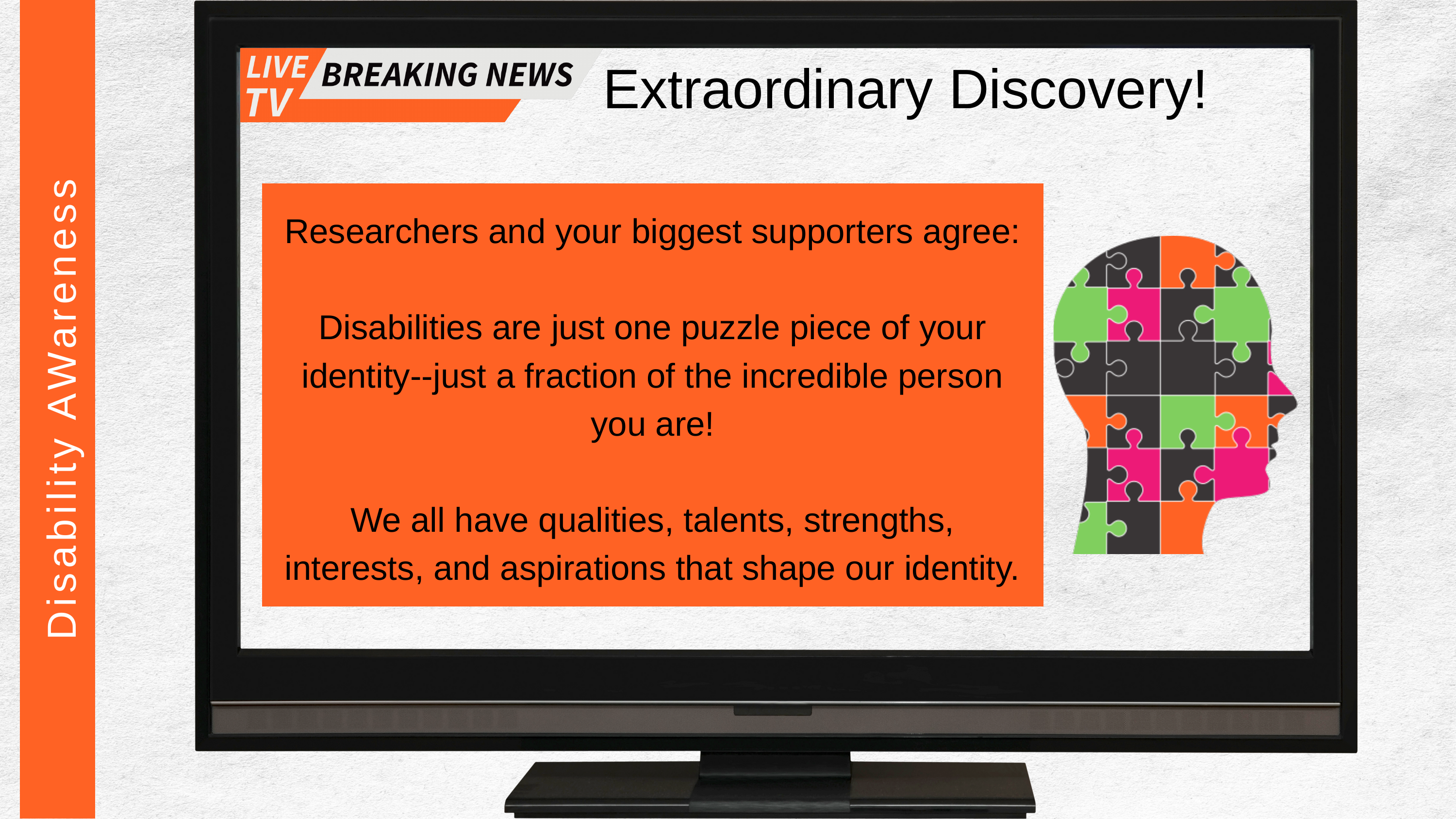

Extraordinary Discovery!

Researchers and your biggest supporters agree:

Disabilities are just one puzzle piece of your identity--just a fraction of the incredible person you are!

We all have qualities, talents, strengths, interests, and aspirations that shape our identity.

 Disability AWareness